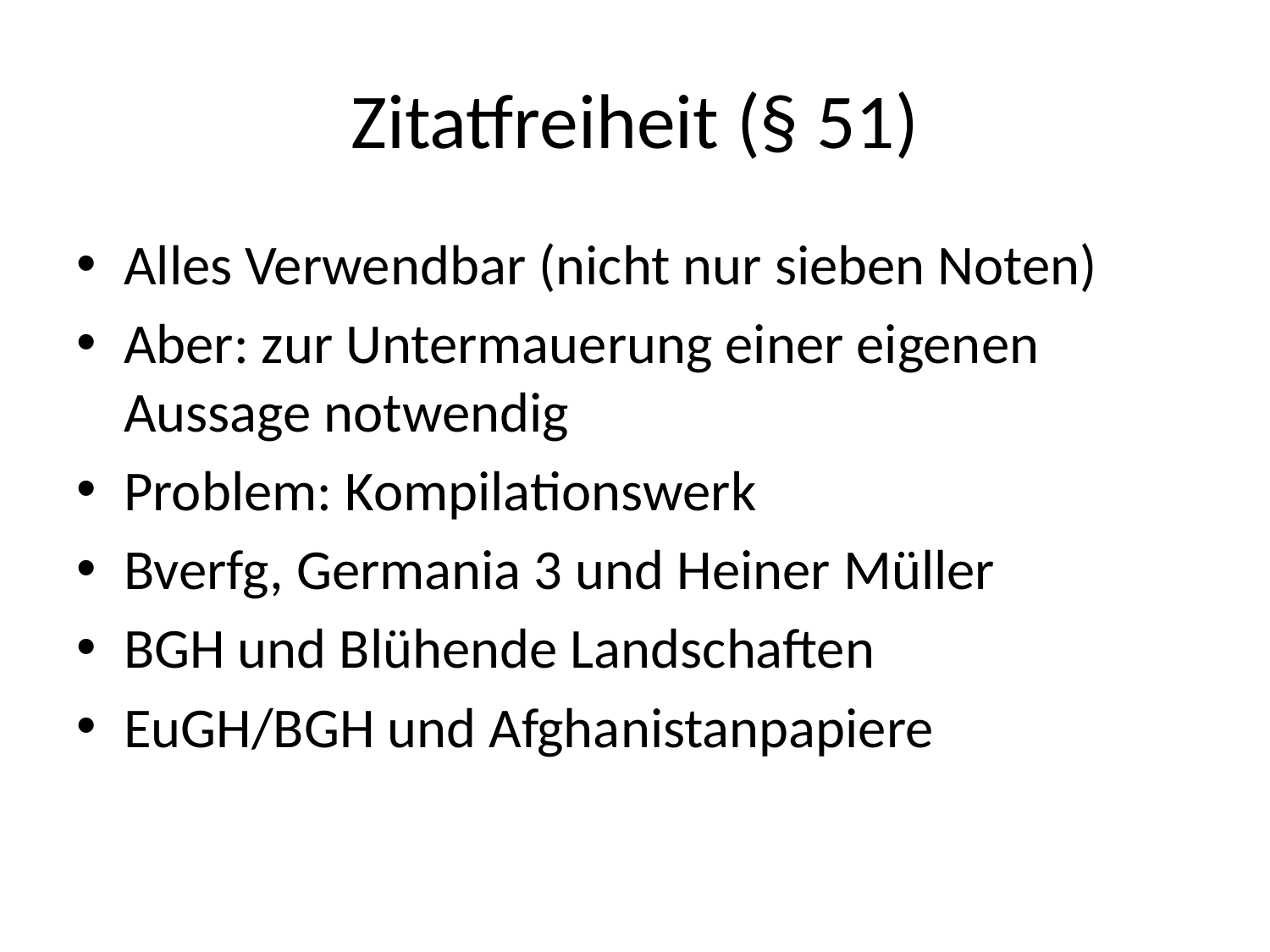

# Zitatfreiheit (§ 51)
Alles Verwendbar (nicht nur sieben Noten)
Aber: zur Untermauerung einer eigenen Aussage notwendig
Problem: Kompilationswerk
Bverfg, Germania 3 und Heiner Müller
BGH und Blühende Landschaften
EuGH/BGH und Afghanistanpapiere